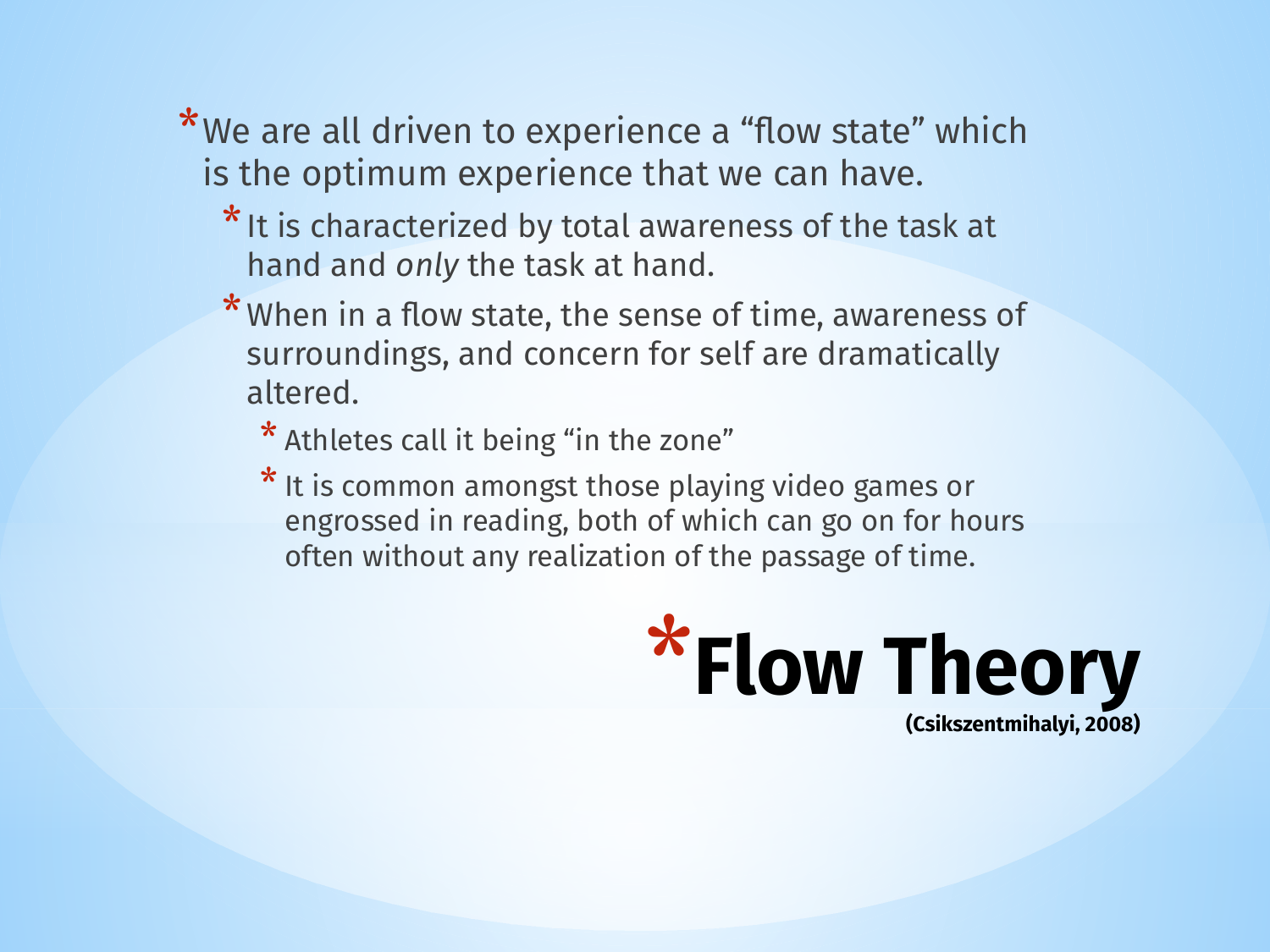

We are all driven to experience a “flow state” which is the optimum experience that we can have.
It is characterized by total awareness of the task at hand and only the task at hand.
When in a flow state, the sense of time, awareness of surroundings, and concern for self are dramatically altered.
Athletes call it being “in the zone”
It is common amongst those playing video games or engrossed in reading, both of which can go on for hours often without any realization of the passage of time.

# Flow Theory (Csikszentmihalyi, 2008)